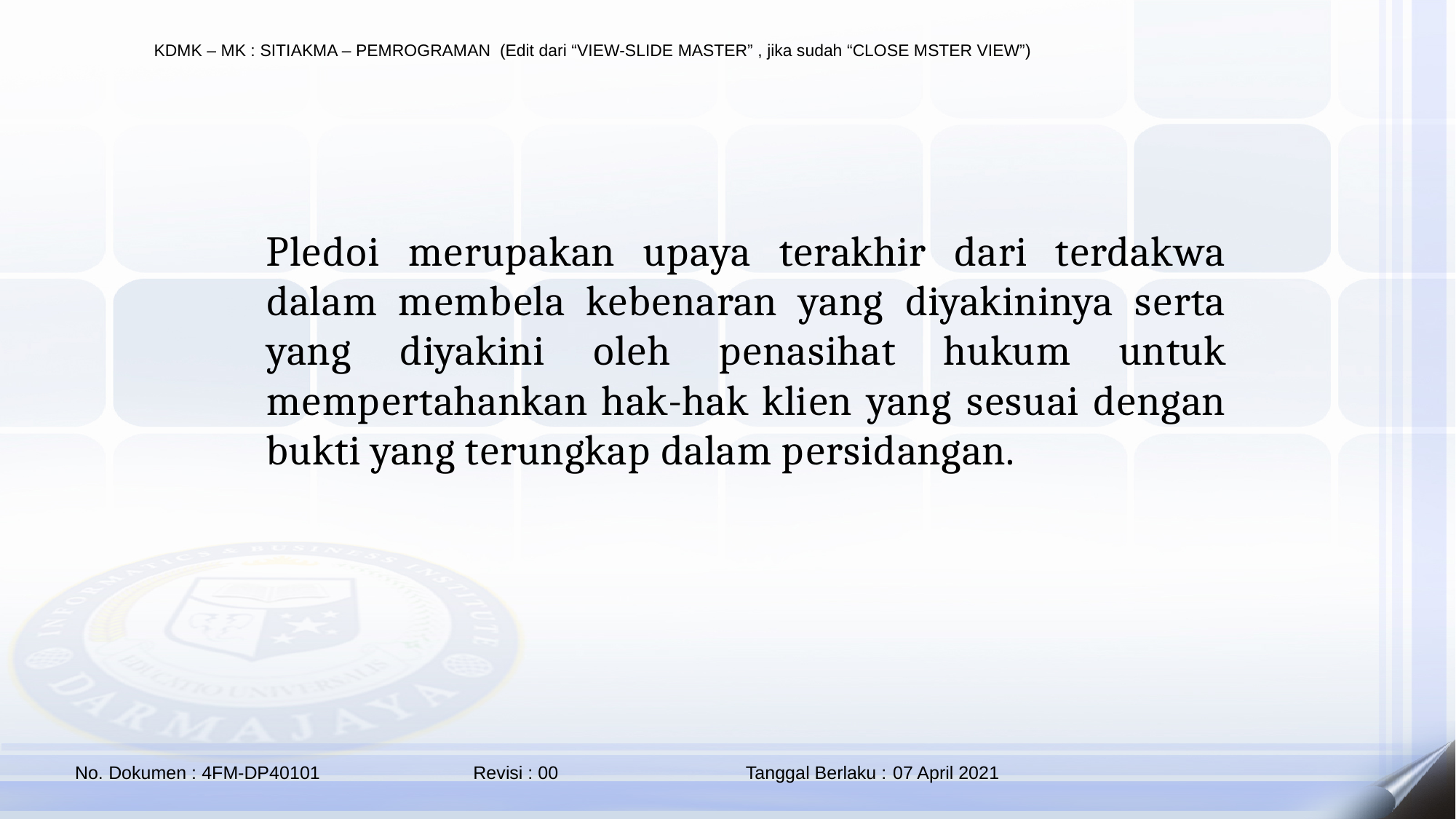

Pledoi merupakan upaya terakhir dari terdakwa dalam membela kebenaran yang diyakininya serta yang diyakini oleh penasihat hukum untuk mempertahankan hak-hak klien yang sesuai dengan bukti yang terungkap dalam persidangan.